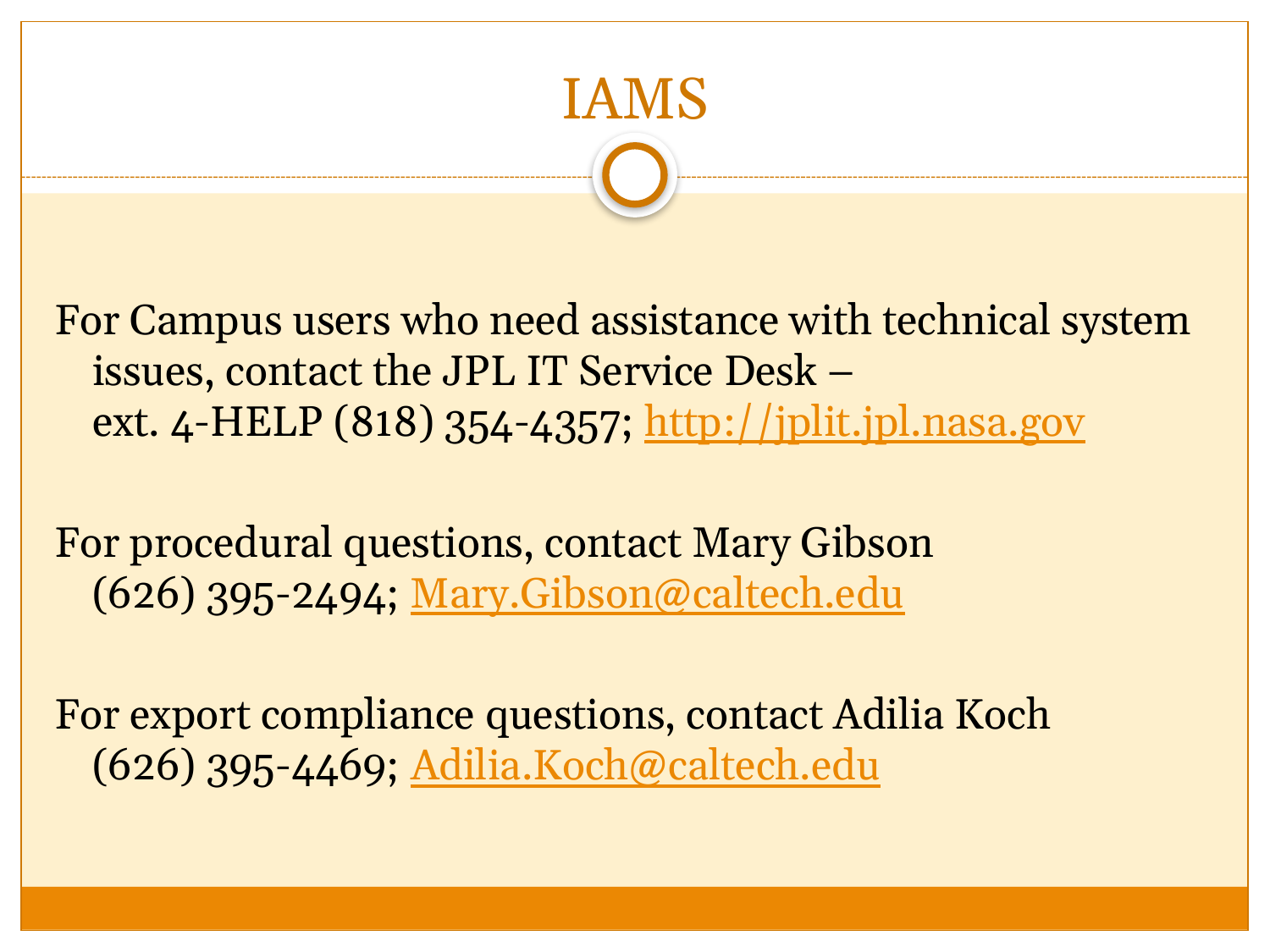

# IAMS
For Campus users who need assistance with technical system issues, contact the JPL IT Service Desk –
ext. 4-HELP (818) 354-4357; http://jplit.jpl.nasa.gov

For procedural questions, contact Mary Gibson
(626) 395-2494; Mary.Gibson@caltech.edu

For export compliance questions, contact Adilia Koch
(626) 395-4469; Adilia.Koch@caltech.edu